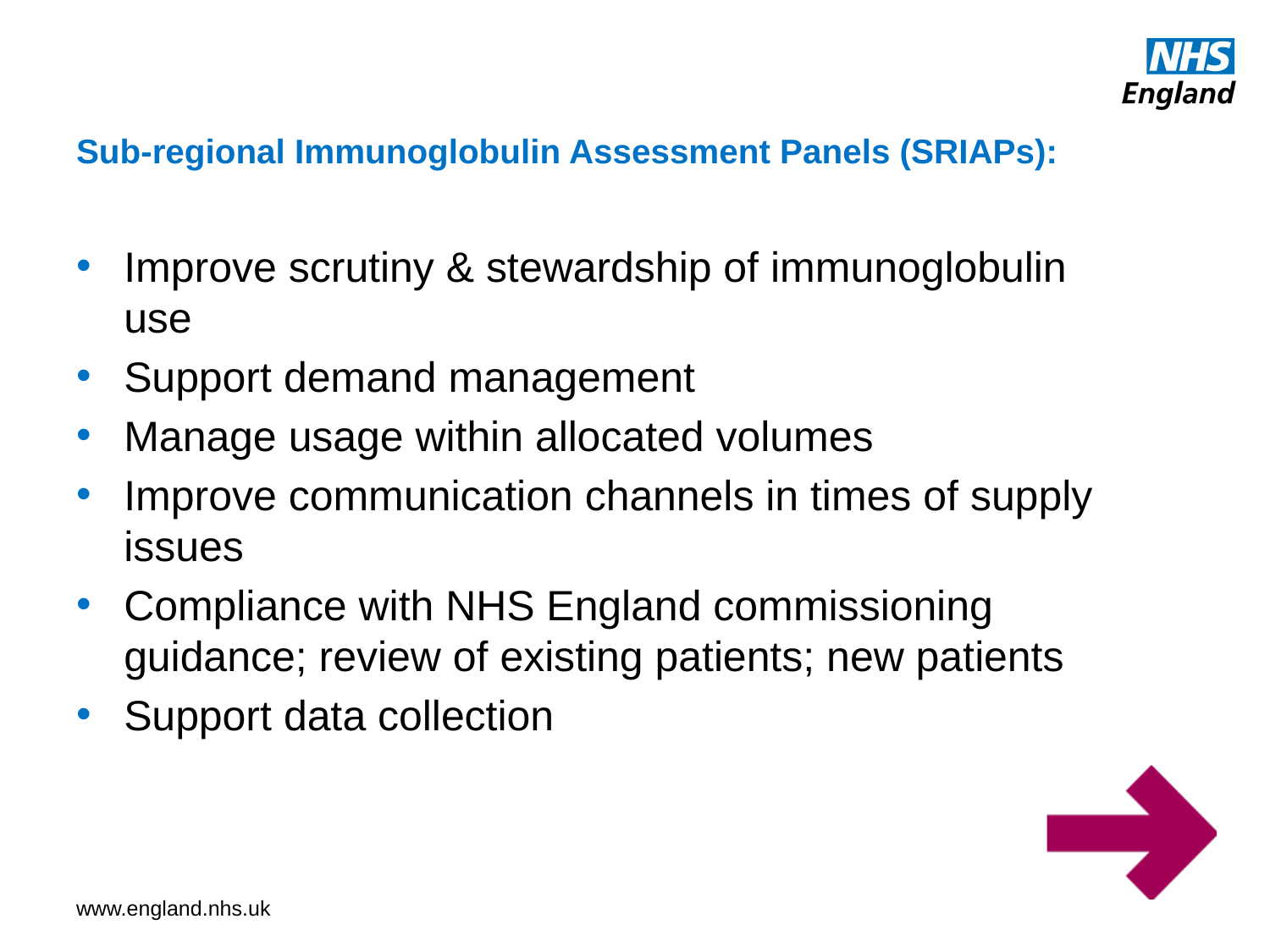

# Sub-regional Immunoglobulin Assessment Panels (SRIAPs):
Improve scrutiny & stewardship of immunoglobulin use
Support demand management
Manage usage within allocated volumes
Improve communication channels in times of supply issues
Compliance with NHS England commissioning guidance; review of existing patients; new patients
Support data collection